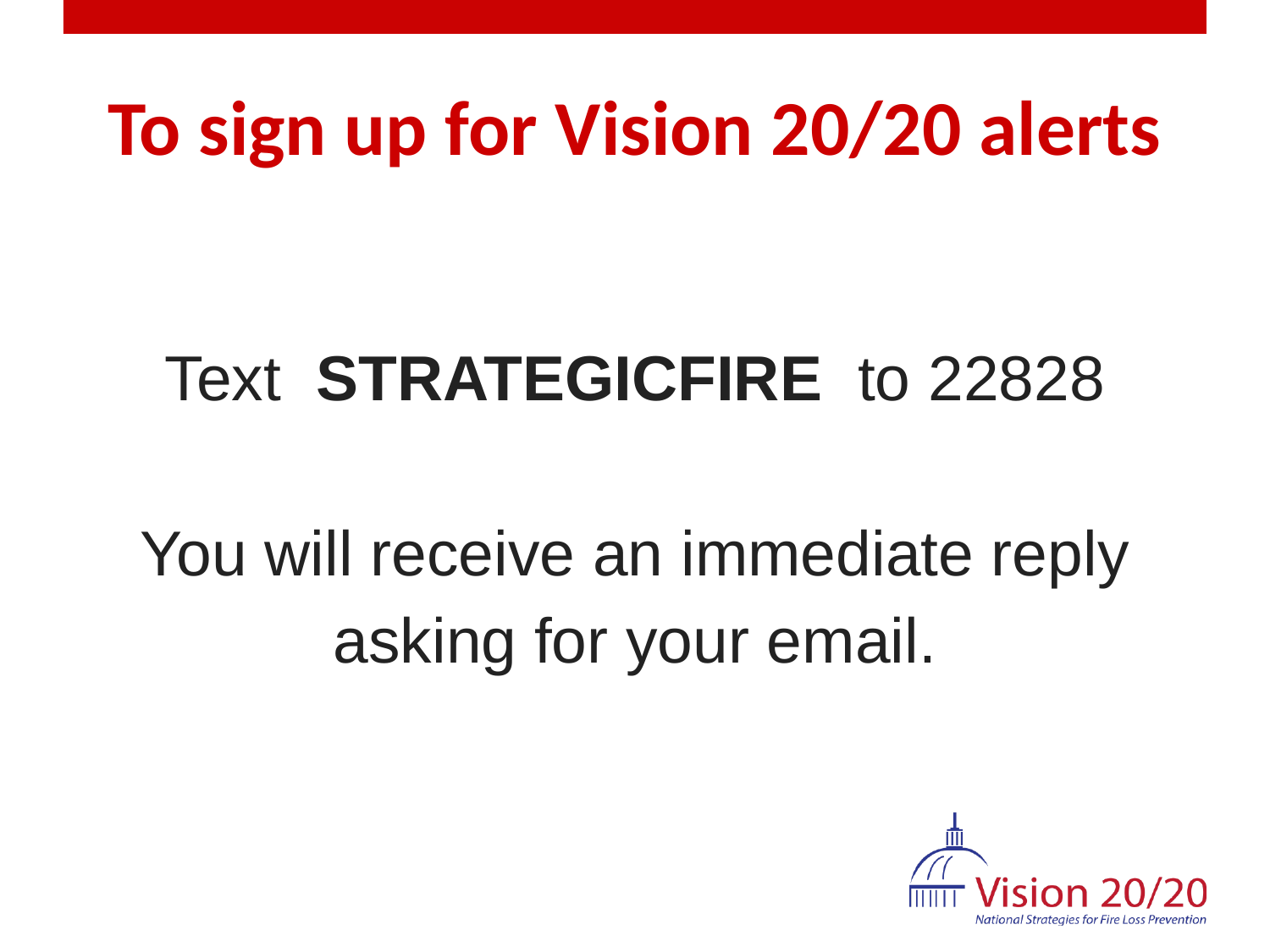

# To sign up for Vision 20/20 alerts

Text  STRATEGICFIRE  to 22828

You will receive an immediate reply asking for your email.